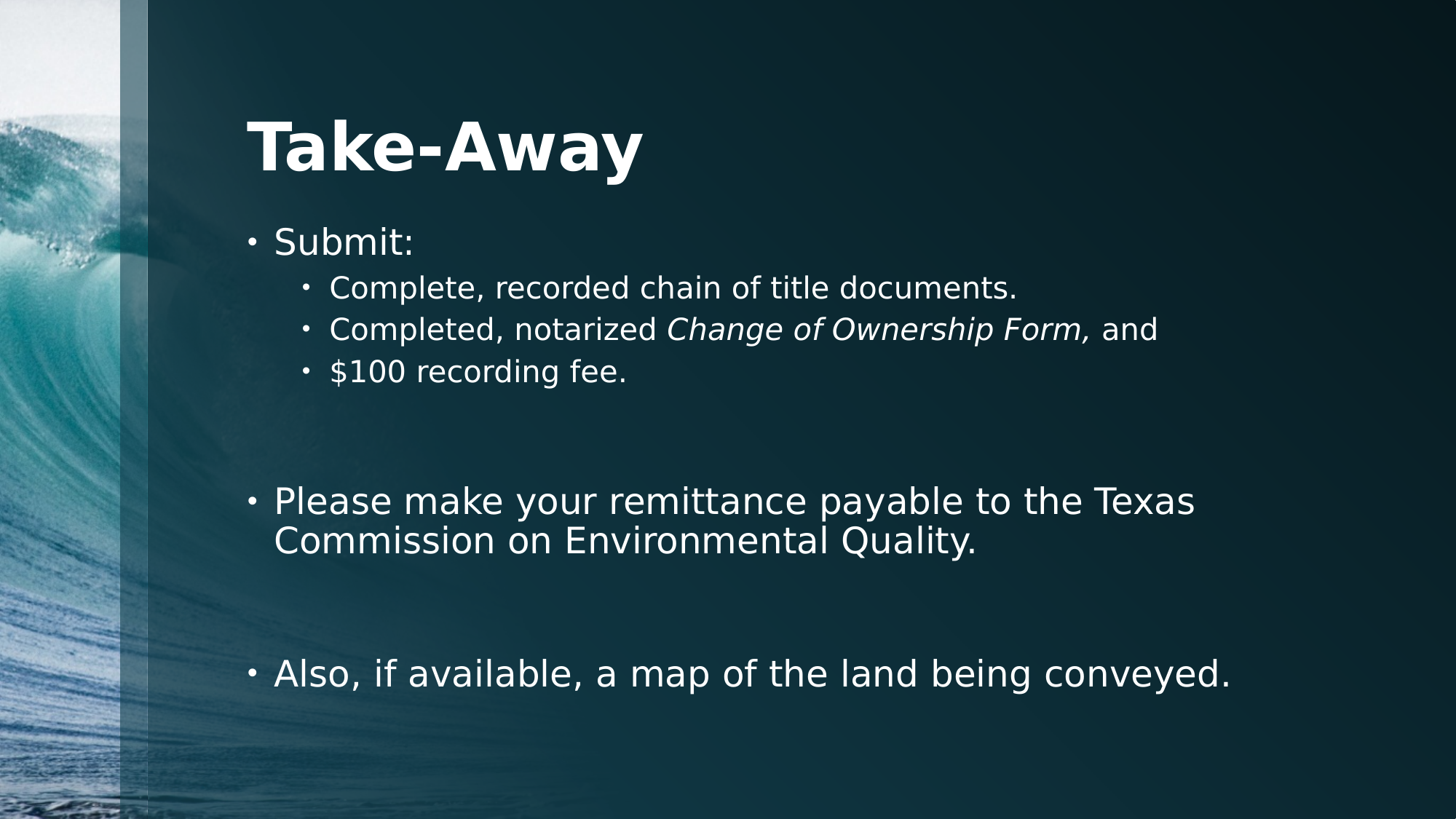

# Take-Away
Submit:
Complete, recorded chain of title documents.
Completed, notarized Change of Ownership Form, and
$100 recording fee.

Please make your remittance payable to the Texas Commission on Environmental Quality.

Also, if available, a map of the land being conveyed.